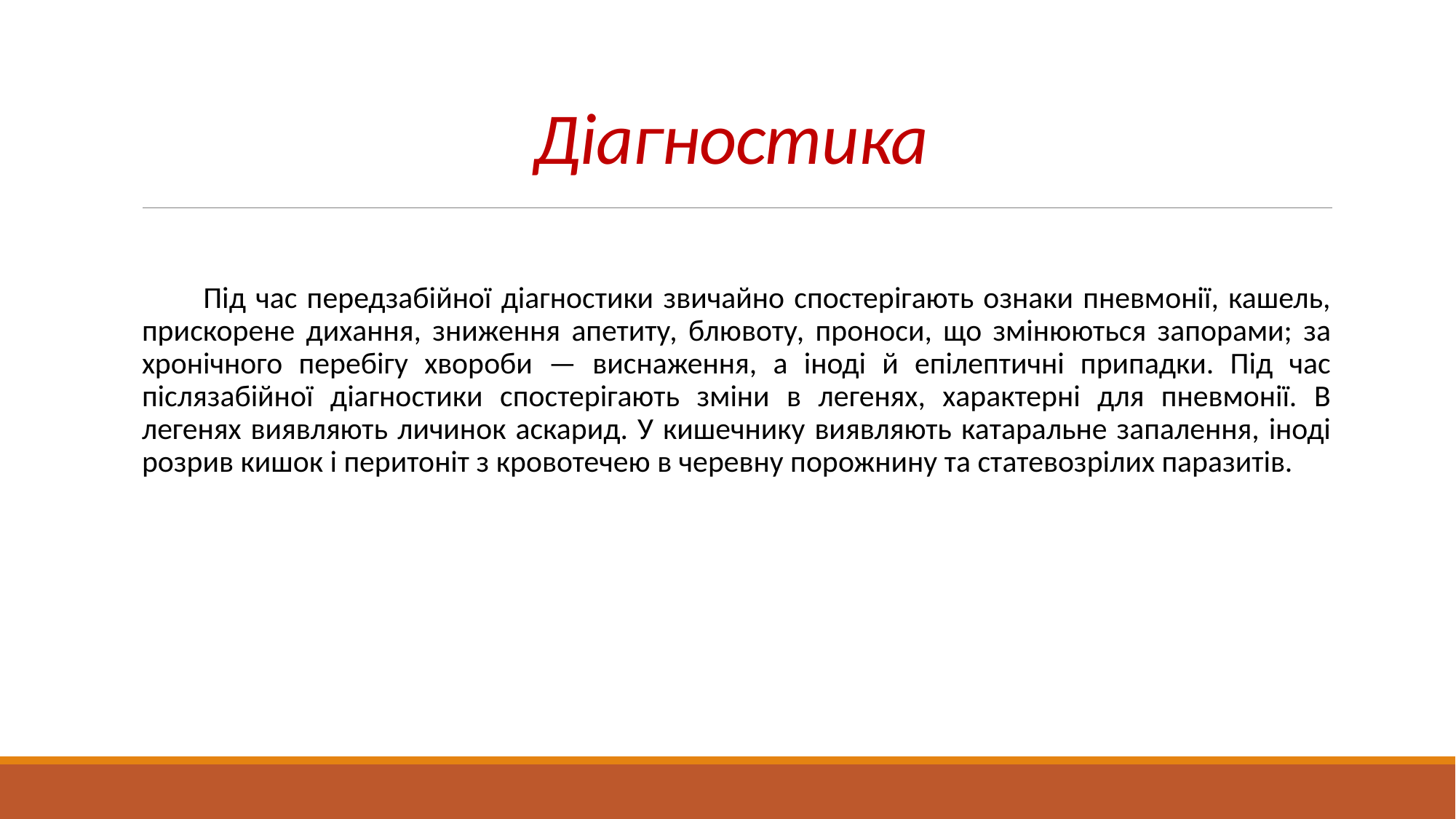

# Діагностика
Під час передзабійної діагностики звичайно спостерігають ознаки пневмонії, кашель, прискорене дихання, зниження апетиту, блювоту, проноси, що змінюються запорами; за хронічного перебігу хвороби — виснаження, а іноді й епілептичні припадки. Під час післязабійної діагностики спостерігають зміни в легенях, характерні для пневмонії. В легенях виявляють личинок аскарид. У кишечнику виявляють катаральне запалення, іноді розрив кишок і перитоніт з кровотечею в черевну порожнину та статевозрілих паразитів.